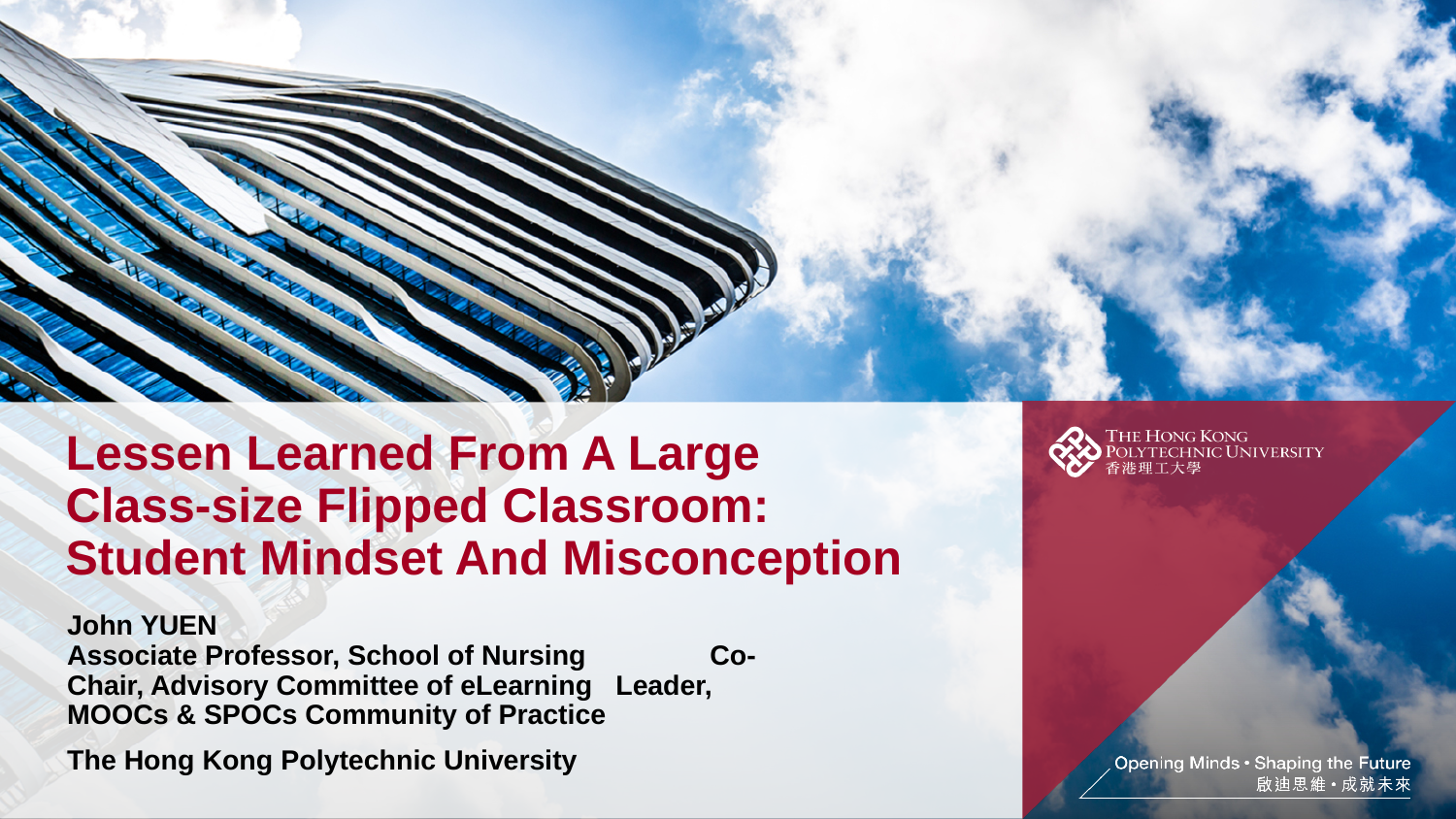

# Lessen Learned From A Large Class-size Flipped Classroom: Student Mindset And Misconception
John YUEN
Associate Professor, School of Nursing                Co-Chair, Advisory Committee of eLearning   Leader, MOOCs & SPOCs Community of Practice
The Hong Kong Polytechnic University